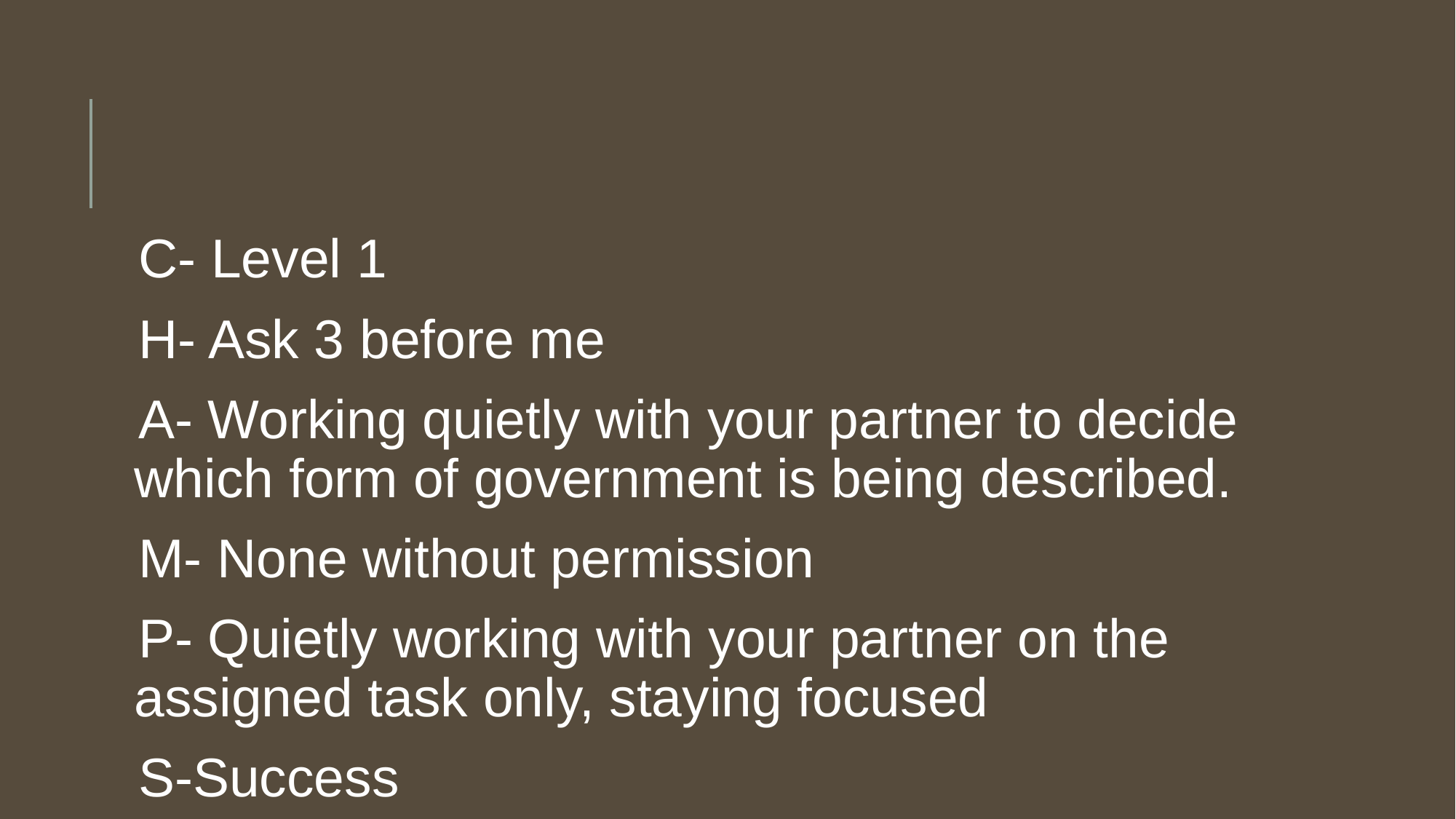

#
C- Level 1
H- Ask 3 before me
A- Working quietly with your partner to decide which form of government is being described.
M- None without permission
P- Quietly working with your partner on the assigned task only, staying focused
S-Success